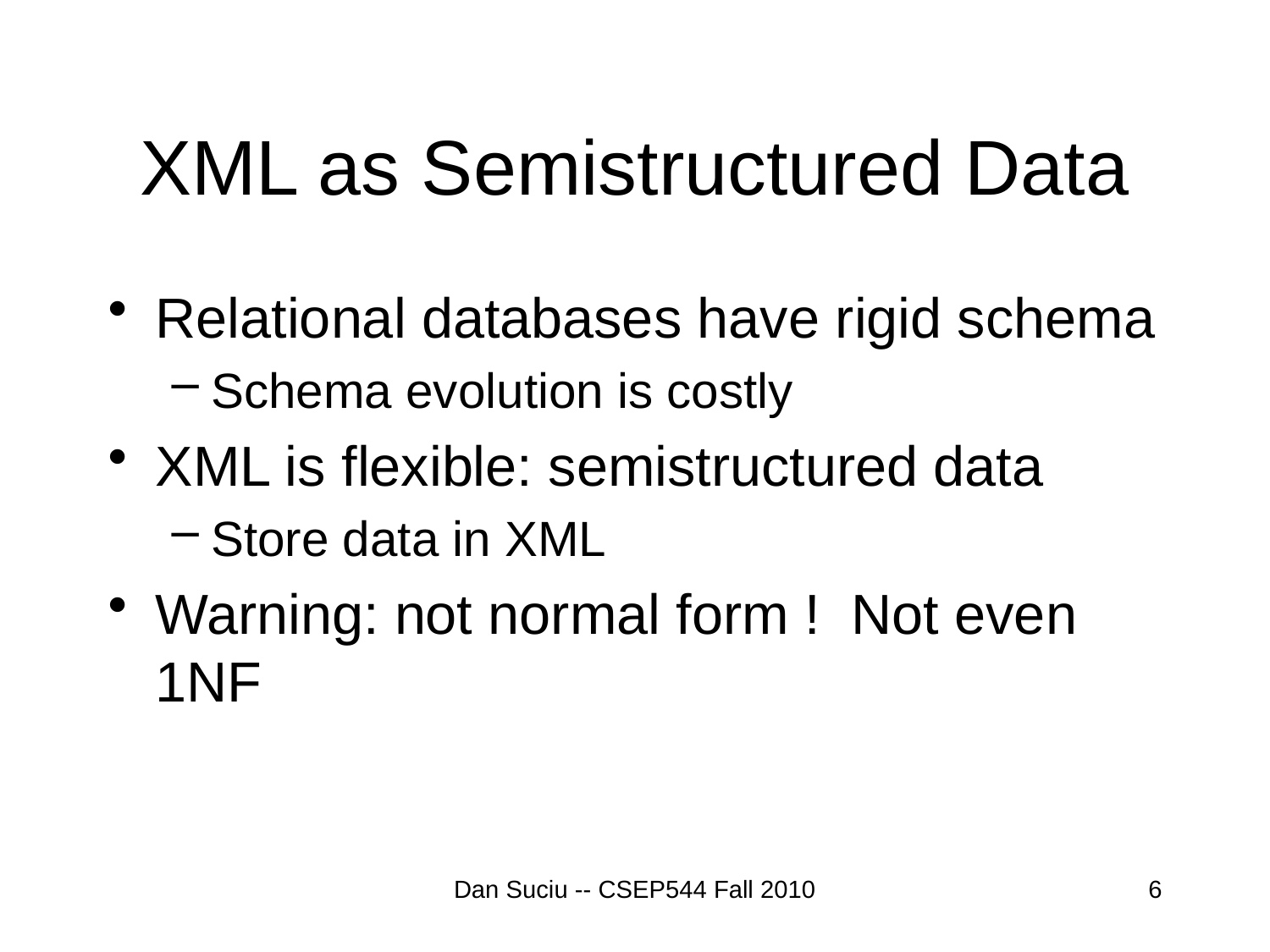

# XML as Semistructured Data
Relational databases have rigid schema
Schema evolution is costly
XML is flexible: semistructured data
Store data in XML
Warning: not normal form !  Not even 1NF
Dan Suciu -- CSEP544 Fall 2010
6